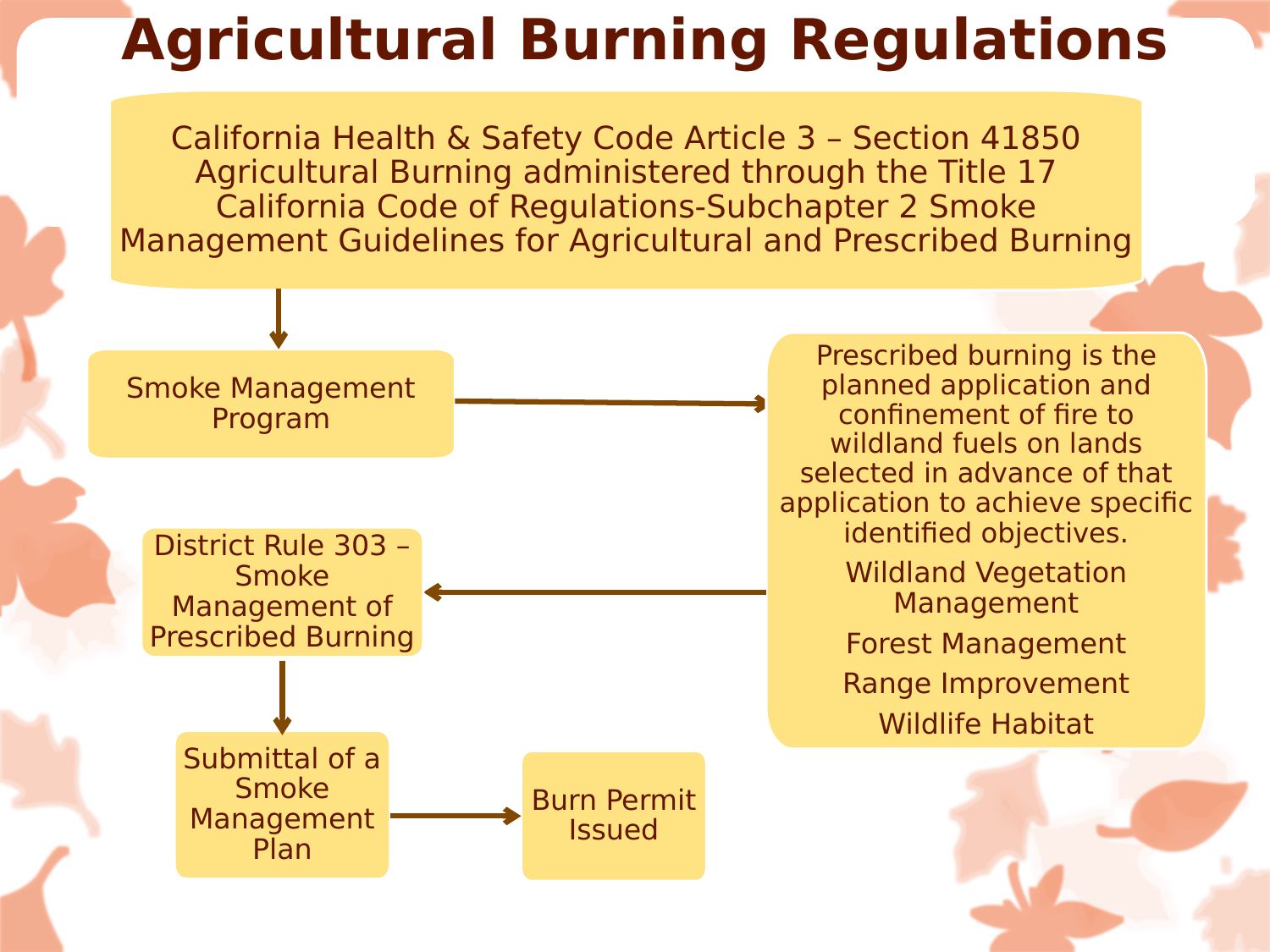

# Agricultural Burning Regulations

California Health & Safety Code Article 3 – Section 41850 Agricultural Burning administered through the Title 17 California Code of Regulations-Subchapter 2 Smoke Management Guidelines for Agricultural and Prescribed Burning
Smoke Management Program
Prescribed burning is the planned application and confinement of fire to wildland fuels on lands selected in advance of that application to achieve specific identified objectives.
Wildland Vegetation Management
Forest Management
Range Improvement
Wildlife Habitat
District Rule 303 – Smoke Management of Prescribed Burning
Submittal of a Smoke Management Plan
Burn Permit Issued